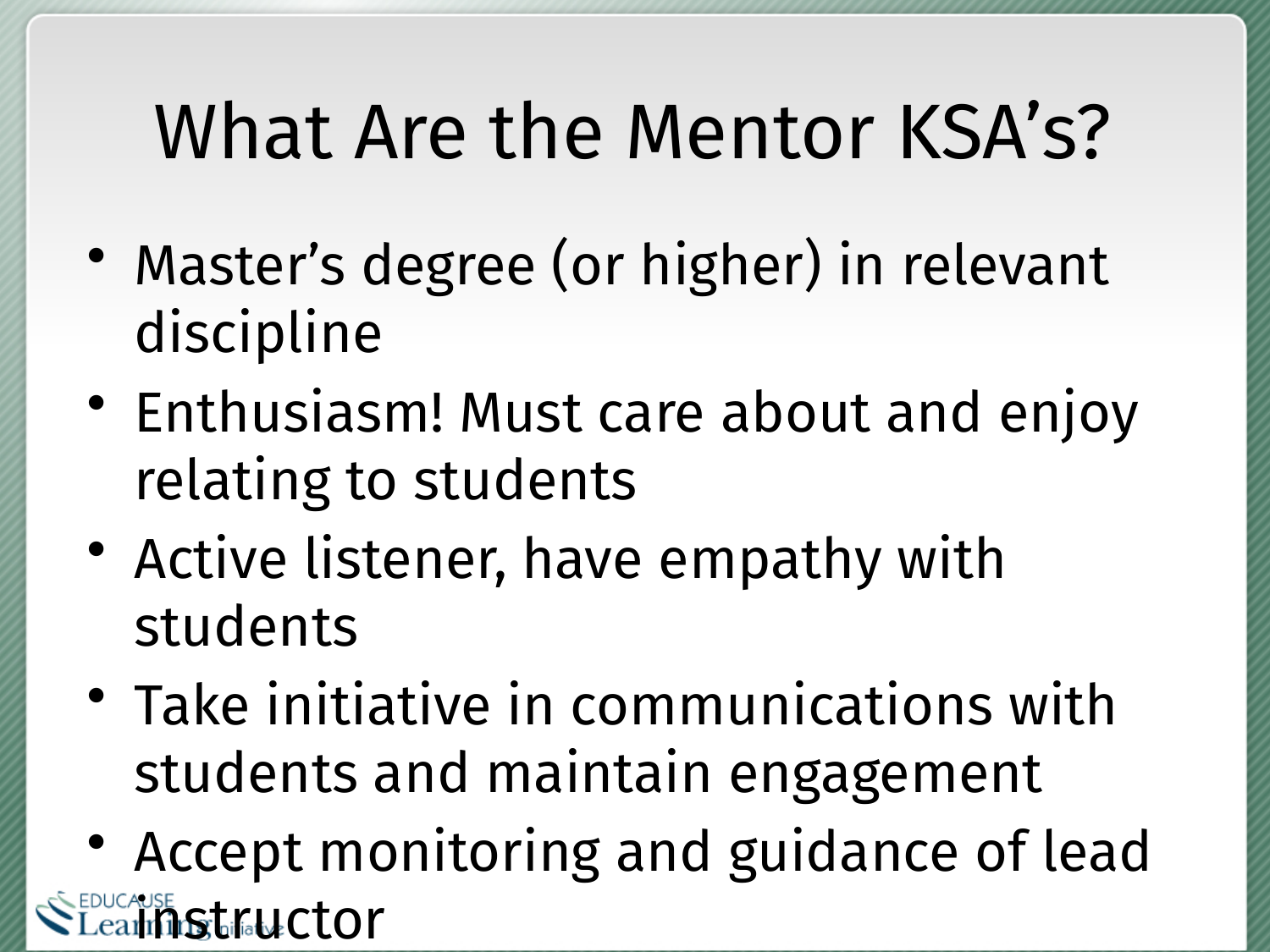

# What Are the Mentor KSA’s?
Master’s degree (or higher) in relevant discipline
Enthusiasm! Must care about and enjoy relating to students
Active listener, have empathy with students
Take initiative in communications with students and maintain engagement
Accept monitoring and guidance of lead instructor
Must be highly organized and keep detailed records